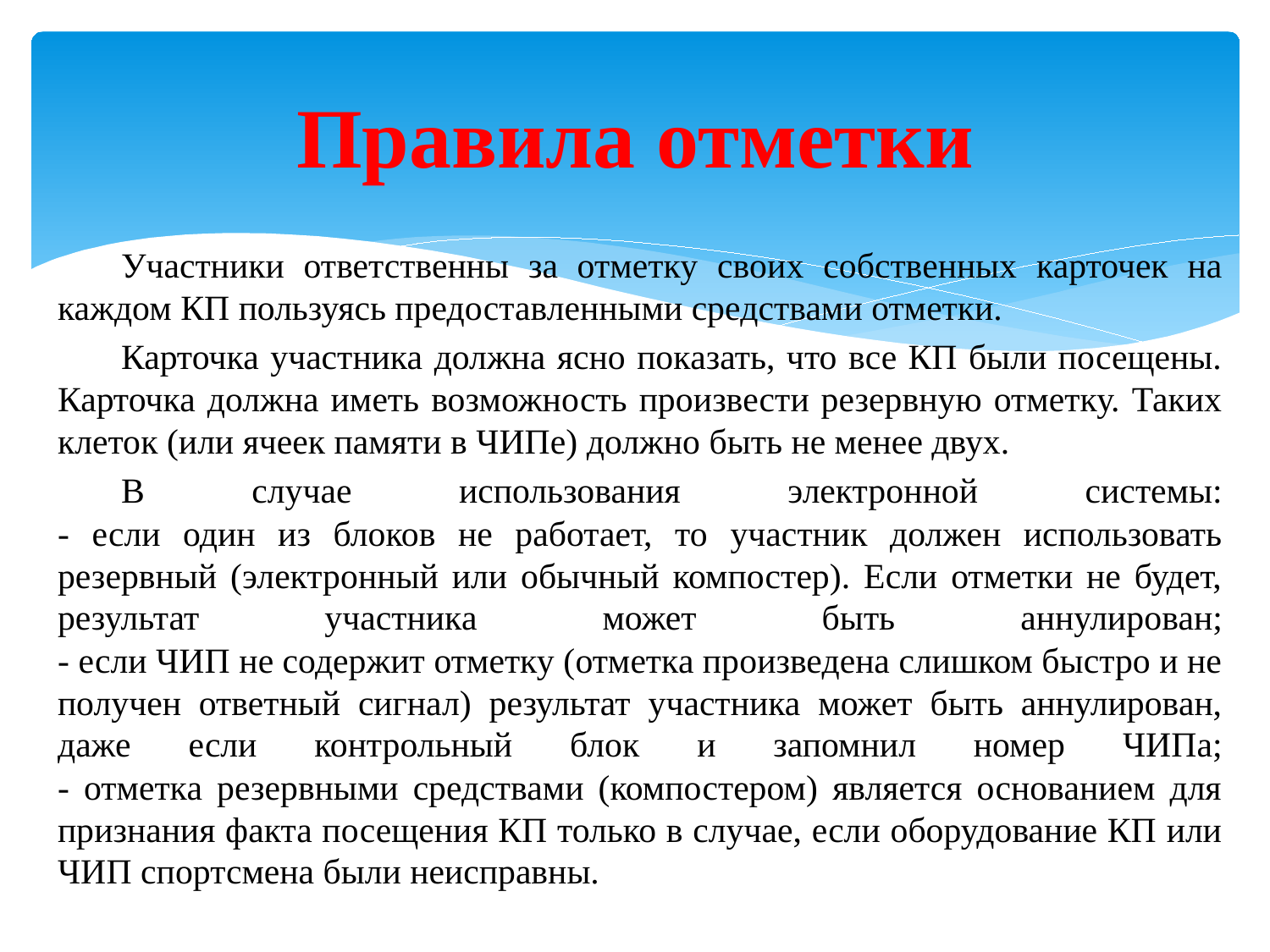

# Правила отметки
Участники ответственны за отметку своих собственных карточек на каждом КП пользуясь предоставленными средствами отметки.
Карточка участника должна ясно показать, что все КП были посещены. Карточка должна иметь возможность произвести резервную отметку. Таких клеток (или ячеек памяти в ЧИПе) должно быть не менее двух.
В случае использования электронной системы:
- если один из блоков не работает, то участник должен использовать резервный (электронный или обычный компостер). Если отметки не будет, результат участника может быть аннулирован;
- если ЧИП не содержит отметку (отметка произведена слишком быстро и не получен ответный сигнал) результат участника может быть аннулирован, даже если контрольный блок и запомнил номер ЧИПа;
- отметка резервными средствами (компостером) является основанием для признания факта посещения КП только в случае, если оборудование КП или ЧИП спортсмена были неисправны.